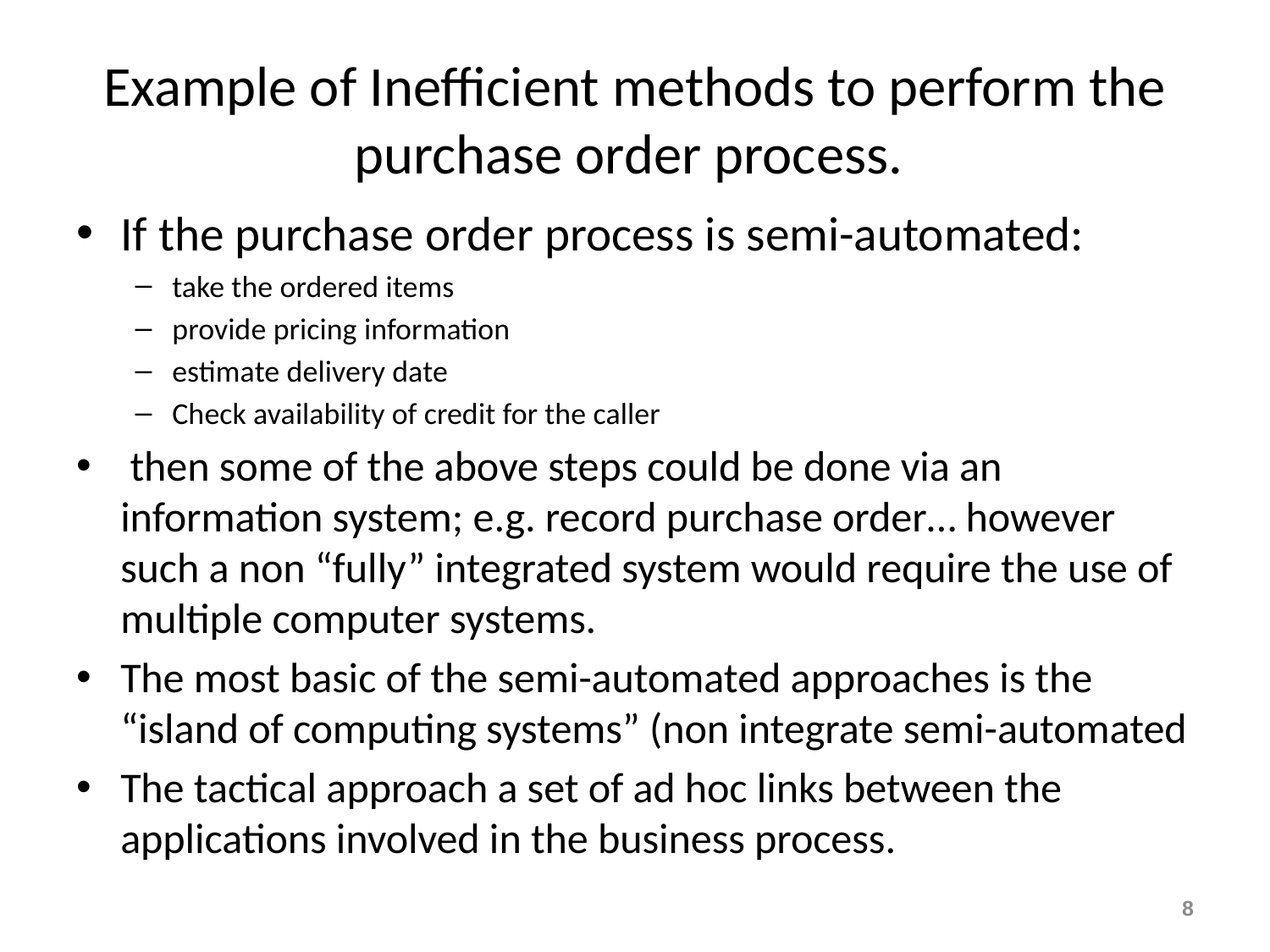

# Example of Inefficient methods to perform the purchase order process.
If the purchase order process is semi-automated:
take the ordered items
provide pricing information
estimate delivery date
Check availability of credit for the caller
 then some of the above steps could be done via an information system; e.g. record purchase order… however such a non “fully” integrated system would require the use of multiple computer systems.
The most basic of the semi-automated approaches is the “island of computing systems” (non integrate semi-automated
The tactical approach a set of ad hoc links between the applications involved in the business process.

8